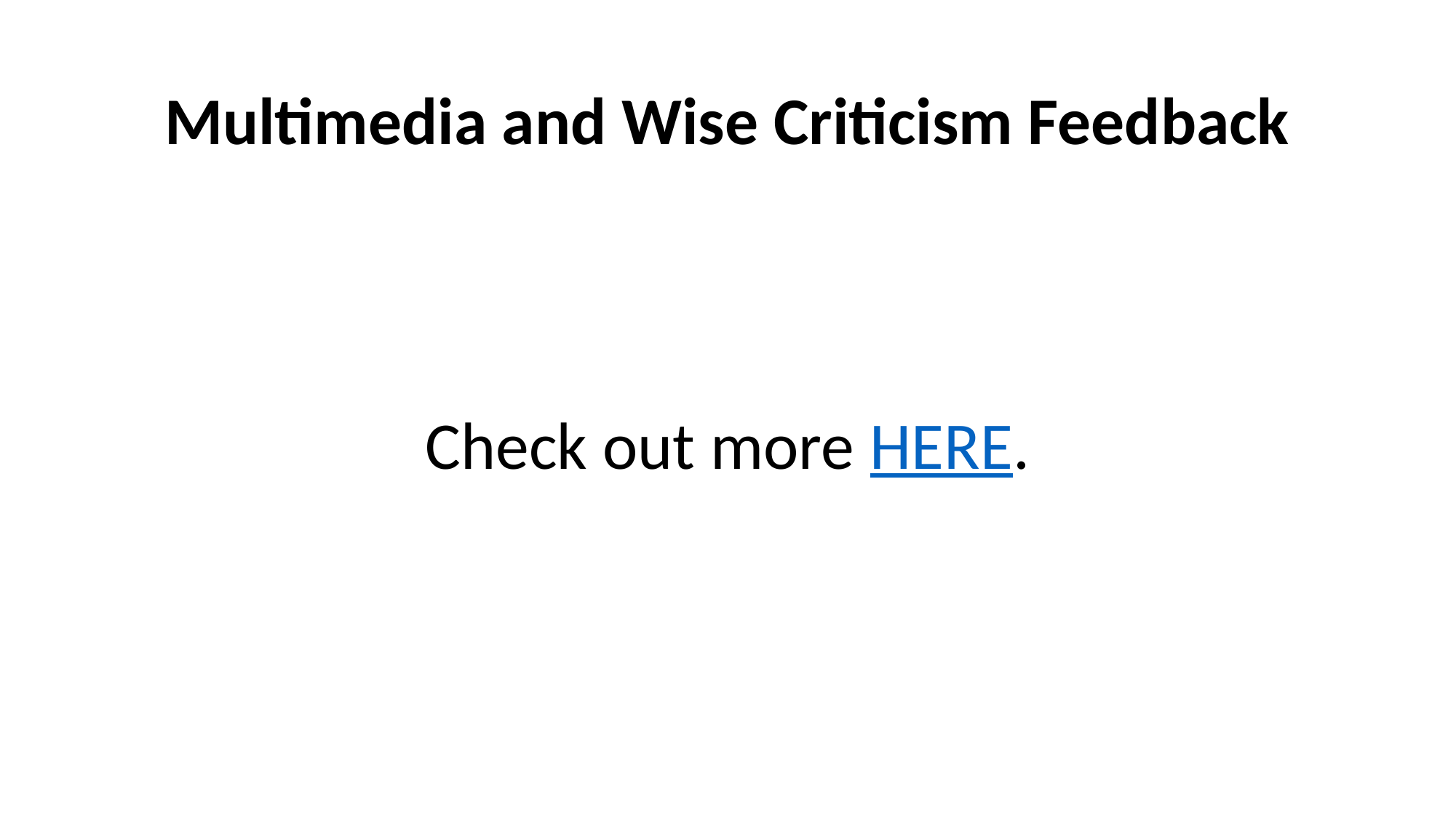

# Multimedia and Wise Criticism Feedback

Check out more HERE.